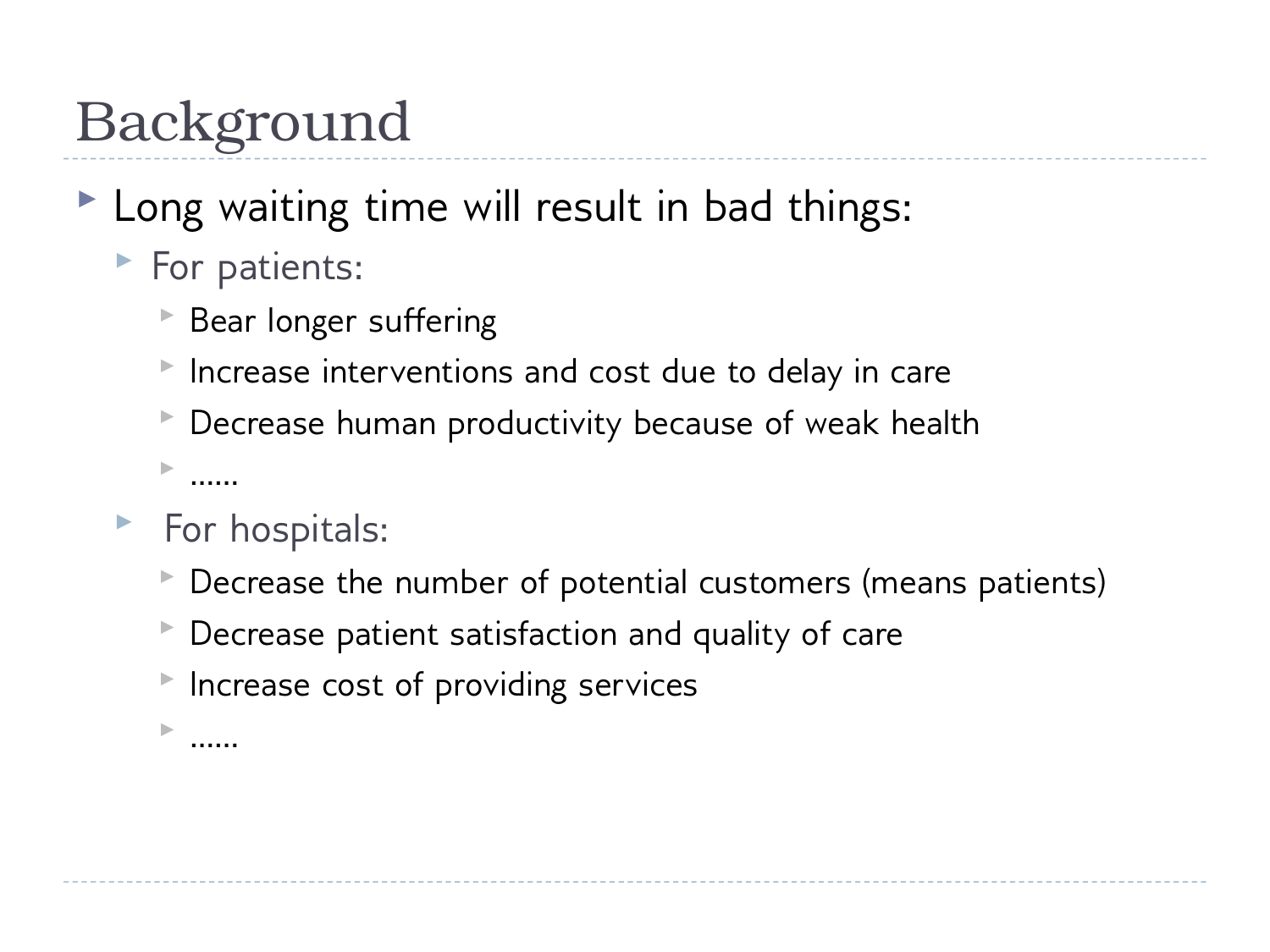

# Background
Long waiting time will result in bad things:
For patients:
Bear longer suffering
Increase interventions and cost due to delay in care
Decrease human productivity because of weak health
……
 For hospitals:
Decrease the number of potential customers (means patients)
Decrease patient satisfaction and quality of care
Increase cost of providing services
……